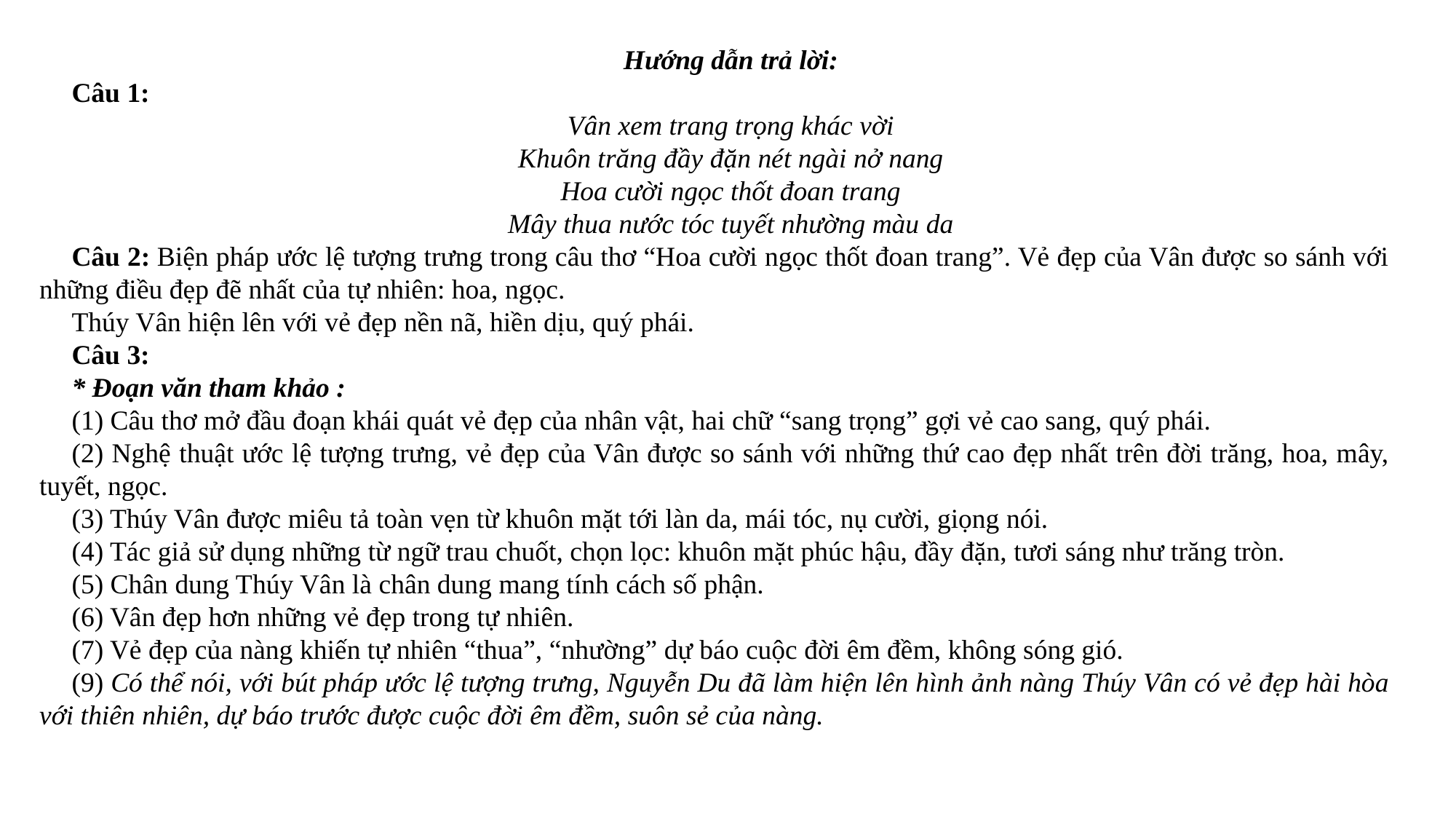

Hướng dẫn trả lời:
Câu 1:
Vân xem trang trọng khác vời
Khuôn trăng đầy đặn nét ngài nở nang
Hoa cười ngọc thốt đoan trang
Mây thua nước tóc tuyết nhường màu da
Câu 2: Biện pháp ước lệ tượng trưng trong câu thơ “Hoa cười ngọc thốt đoan trang”. Vẻ đẹp của Vân được so sánh với những điều đẹp đẽ nhất của tự nhiên: hoa, ngọc.
Thúy Vân hiện lên với vẻ đẹp nền nã, hiền dịu, quý phái.
Câu 3:
* Đoạn văn tham khảo :
(1) Câu thơ mở đầu đoạn khái quát vẻ đẹp của nhân vật, hai chữ “sang trọng” gợi vẻ cao sang, quý phái.
(2) Nghệ thuật ước lệ tượng trưng, vẻ đẹp của Vân được so sánh với những thứ cao đẹp nhất trên đời trăng, hoa, mây, tuyết, ngọc.
(3) Thúy Vân được miêu tả toàn vẹn từ khuôn mặt tới làn da, mái tóc, nụ cười, giọng nói.
(4) Tác giả sử dụng những từ ngữ trau chuốt, chọn lọc: khuôn mặt phúc hậu, đầy đặn, tươi sáng như trăng tròn.
(5) Chân dung Thúy Vân là chân dung mang tính cách số phận.
(6) Vân đẹp hơn những vẻ đẹp trong tự nhiên.
(7) Vẻ đẹp của nàng khiến tự nhiên “thua”, “nhường” dự báo cuộc đời êm đềm, không sóng gió.
(9) Có thể nói, với bút pháp ước lệ tượng trưng, Nguyễn Du đã làm hiện lên hình ảnh nàng Thúy Vân có vẻ đẹp hài hòa với thiên nhiên, dự báo trước được cuộc đời êm đềm, suôn sẻ của nàng.